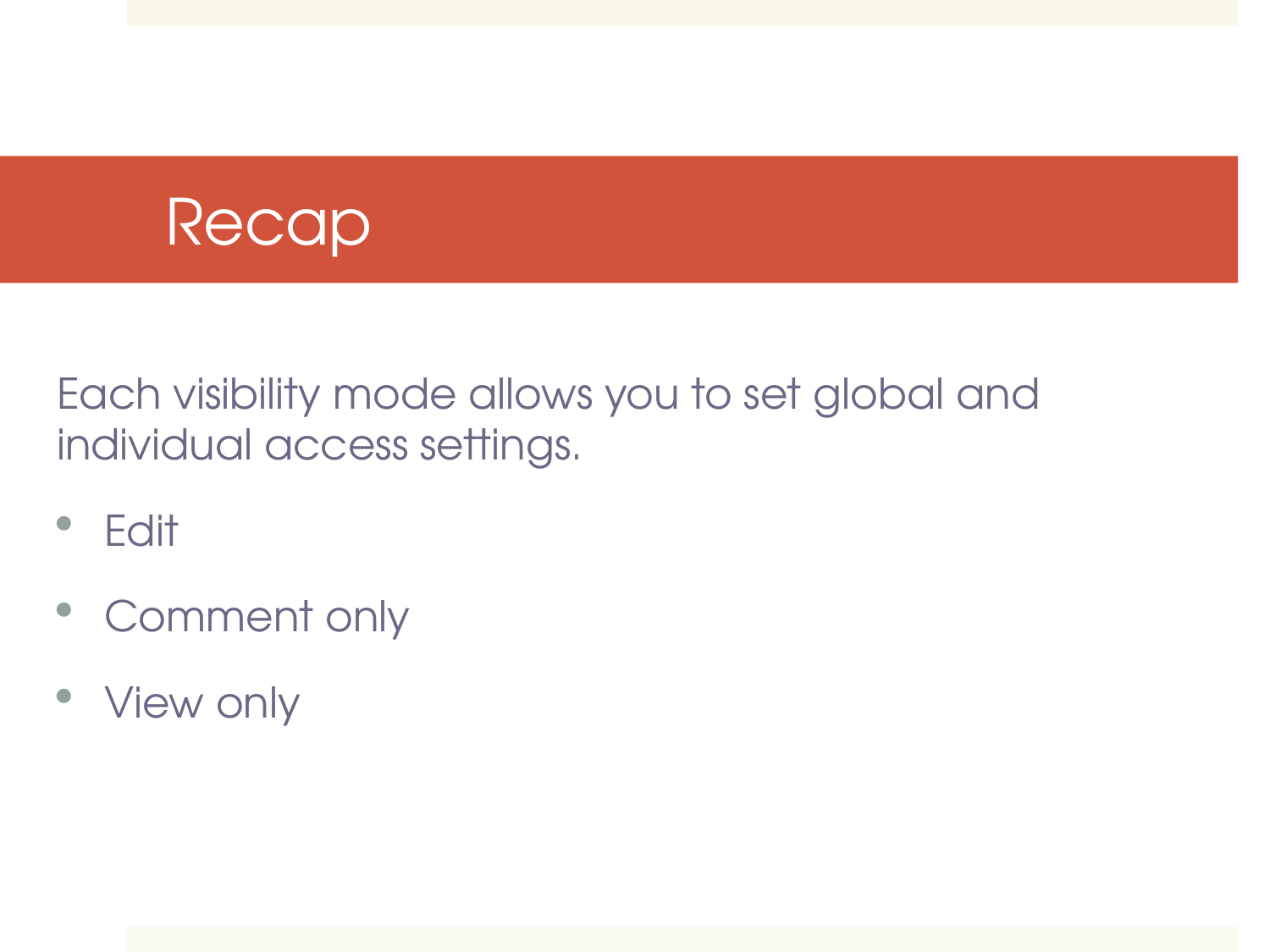

# Recap
Each visibility mode allows you to set global and individual access settings.
Edit
Comment only
View only